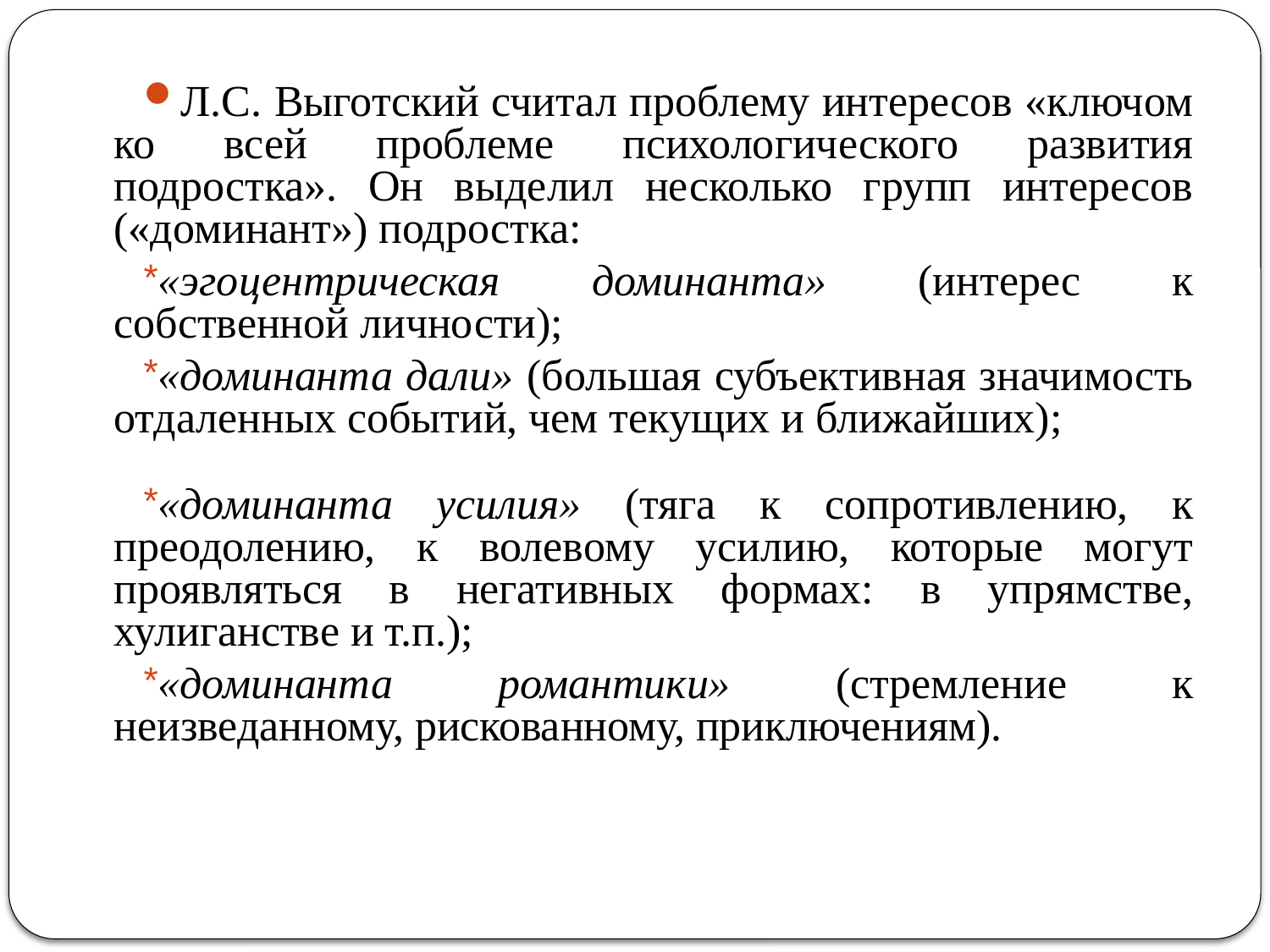

Л.С. Выготский считал проблему интересов «ключом ко всей проблеме психологического развития подростка». Он выделил несколько групп интересов («доминант») подростка:
«эгоцентрическая доминанта» (интерес к собственной личности);
«доминанта дали» (большая субъективная значимость отдаленных событий, чем текущих и ближайших);

«доминанта усилия» (тяга к сопротивлению, к преодолению, к волевому усилию, которые могут проявляться в негативных формах: в упрямстве, хулиганстве и т.п.);
«доминанта романтики» (стремление к неизведанному, рискованному, приключениям).